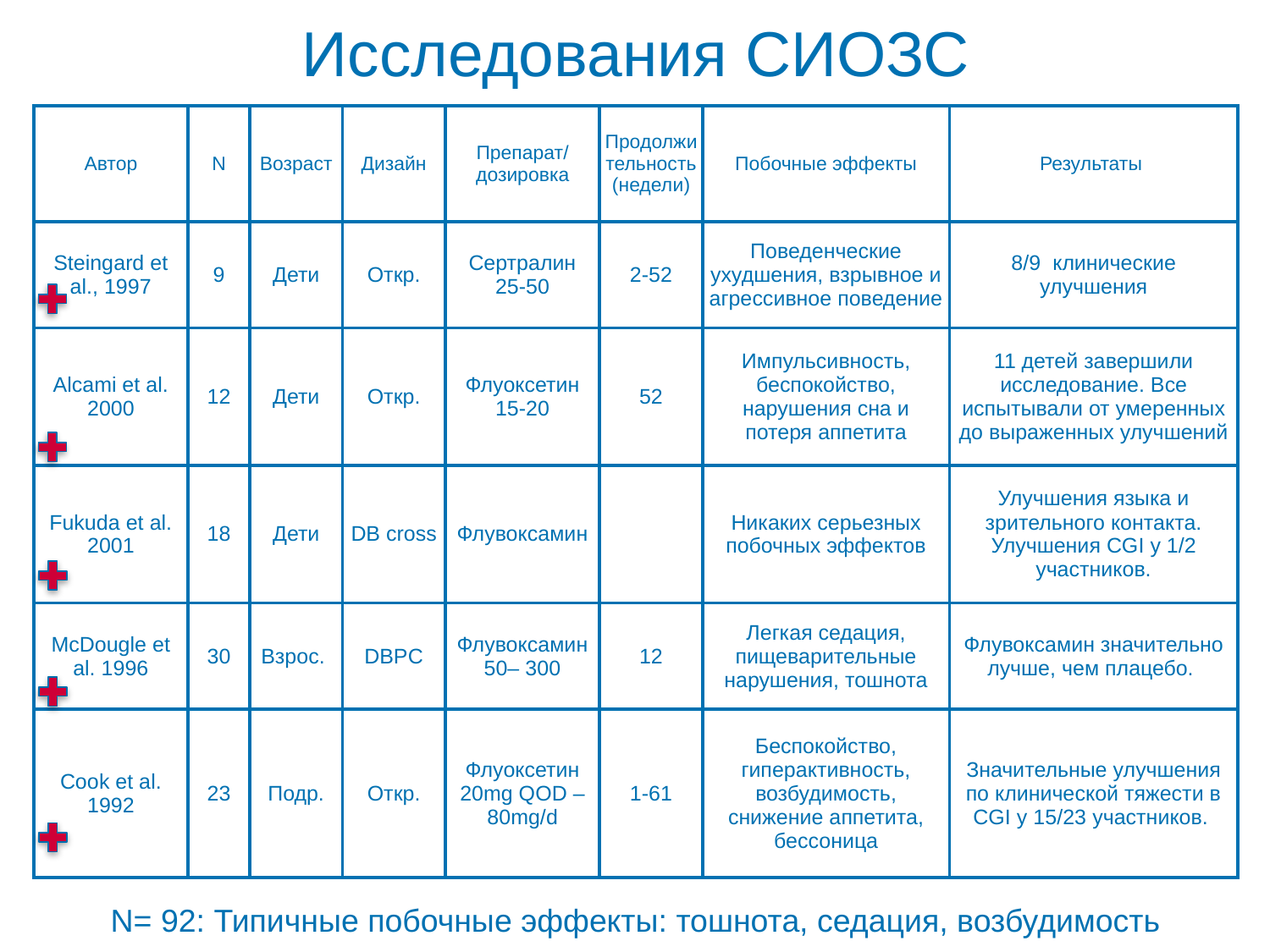

Исследования СИОЗС
| Автор | N | Возраст | Дизайн | Препарат/ дозировка | Продолжительность (недели) | Побочные эффекты | Результаты |
| --- | --- | --- | --- | --- | --- | --- | --- |
| Steingard et al., 1997 | 9 | Дети | Откр. | Сертралин 25-50 | 2-52 | Поведенческие ухудшения, взрывное и агрессивное поведение | 8/9 клинические улучшения |
| Alcami et al. 2000 | 12 | Дети | Откр. | Флуоксетин 15-20 | 52 | Импульсивность, беспокойство, нарушения сна и потеря аппетита | 11 детей завершили исследование. Все испытывали от умеренных до выраженных улучшений |
| Fukuda et al. 2001 | 18 | Дети | DB cross | Флувоксамин |  | Никаких серьезных побочных эффектов | Улучшения языка и зрительного контакта. Улучшения CGI у 1/2 участников. |
| McDougle et al. 1996 | 30 | Взрос. | DBPC | Флувоксамин 50– 300 | 12 | Легкая седация, пищеварительные нарушения, тошнота | Флувоксамин значительно лучше, чем плацебо. |
| Cook et al. 1992 | 23 | Подр. | Откр. | Флуоксетин 20mg QOD – 80mg/d | 1-61 | Беспокойство, гиперактивность, возбудимость, снижение аппетита, бессоница | Значительные улучшения по клинической тяжести в CGI у 15/23 участников. |

N= 92: Типичные побочные эффекты: тошнота, седация, возбудимость